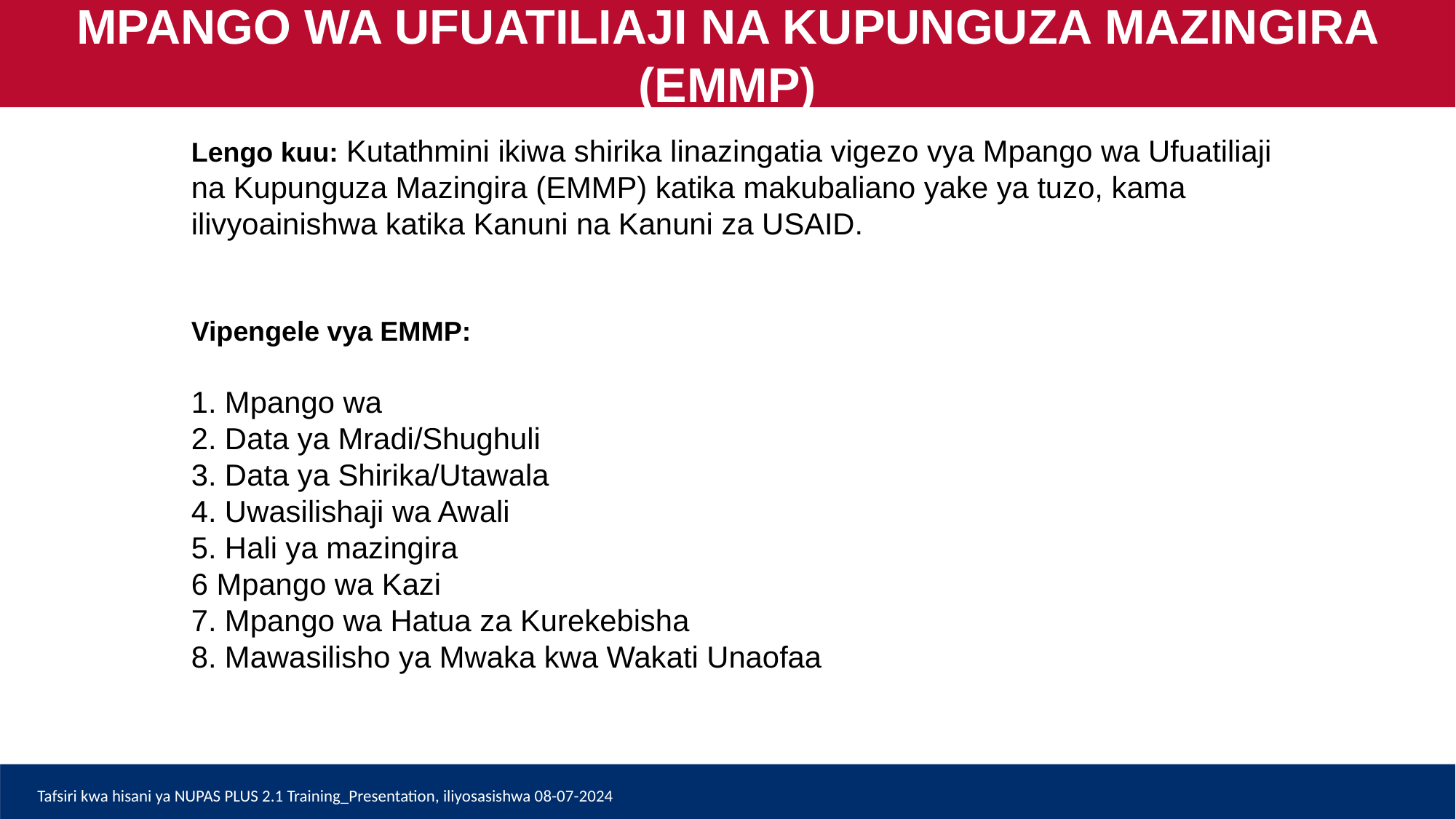

MPANGO WA UFUATILIAJI NA KUPUNGUZA MAZINGIRA (EMMP)
# Lengo kuu: Kutathmini ikiwa shirika linazingatia vigezo vya Mpango wa Ufuatiliaji na Kupunguza Mazingira (EMMP) katika makubaliano yake ya tuzo, kama ilivyoainishwa katika Kanuni na Kanuni za USAID. Vipengele vya EMMP: 1. Mpango wa 2. Data ya Mradi/Shughuli 3. Data ya Shirika/Utawala 4. Uwasilishaji wa Awali 5. Hali ya mazingira 6 Mpango wa Kazi 7. Mpango wa Hatua za Kurekebisha 8. Mawasilisho ya Mwaka kwa Wakati Unaofaa
Tafsiri kwa hisani ya NUPAS PLUS 2.1 Training_Presentation, iliyosasishwa 08-07-2024